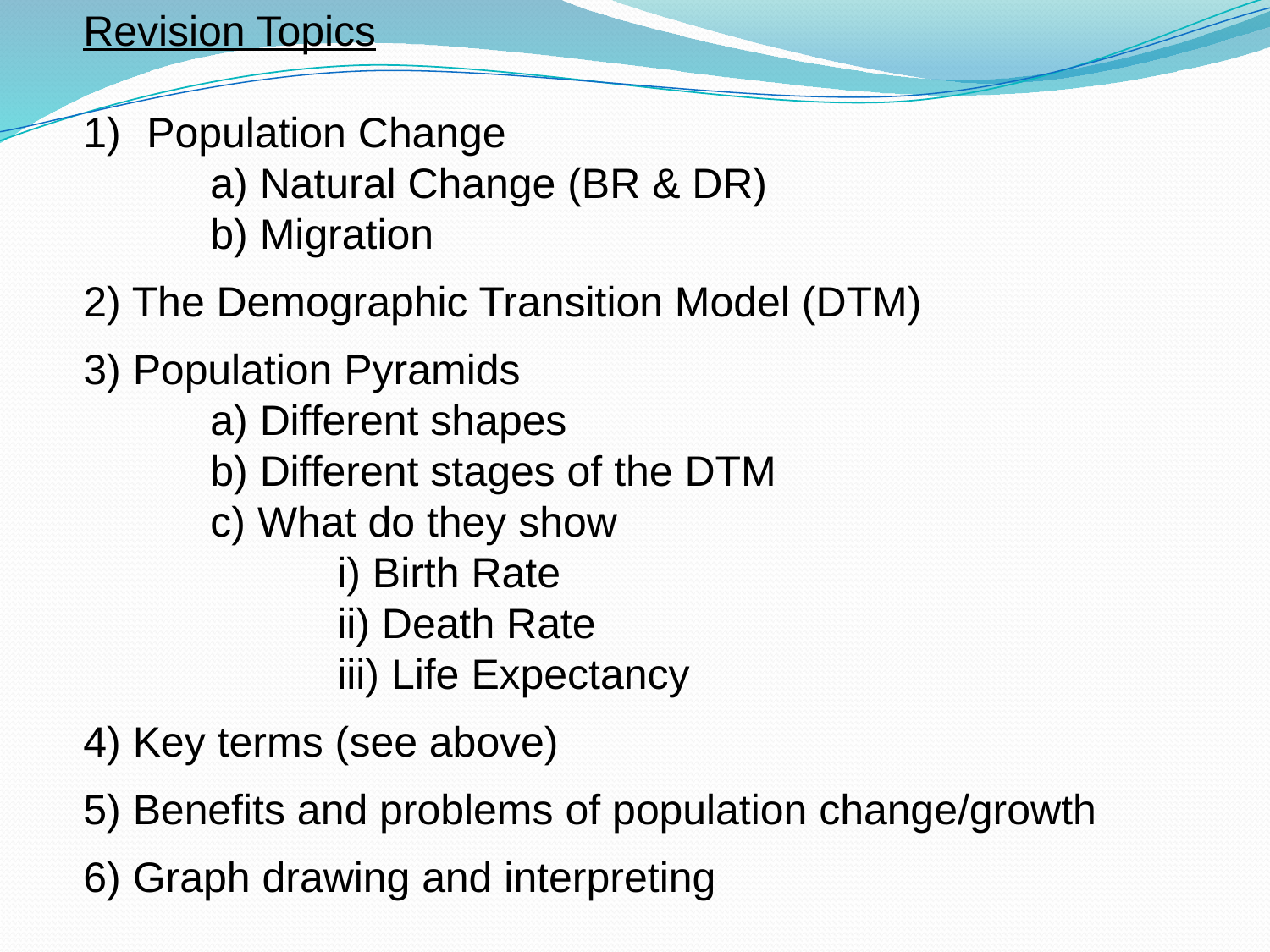

Revision Topics

Population Change
	a) Natural Change (BR & DR)
	b) Migration

2) The Demographic Transition Model (DTM)

3) Population Pyramids
	a) Different shapes
	b) Different stages of the DTM
	c) What do they show
		i) Birth Rate
		ii) Death Rate
		iii) Life Expectancy

4) Key terms (see above)

5) Benefits and problems of population change/growth

6) Graph drawing and interpreting